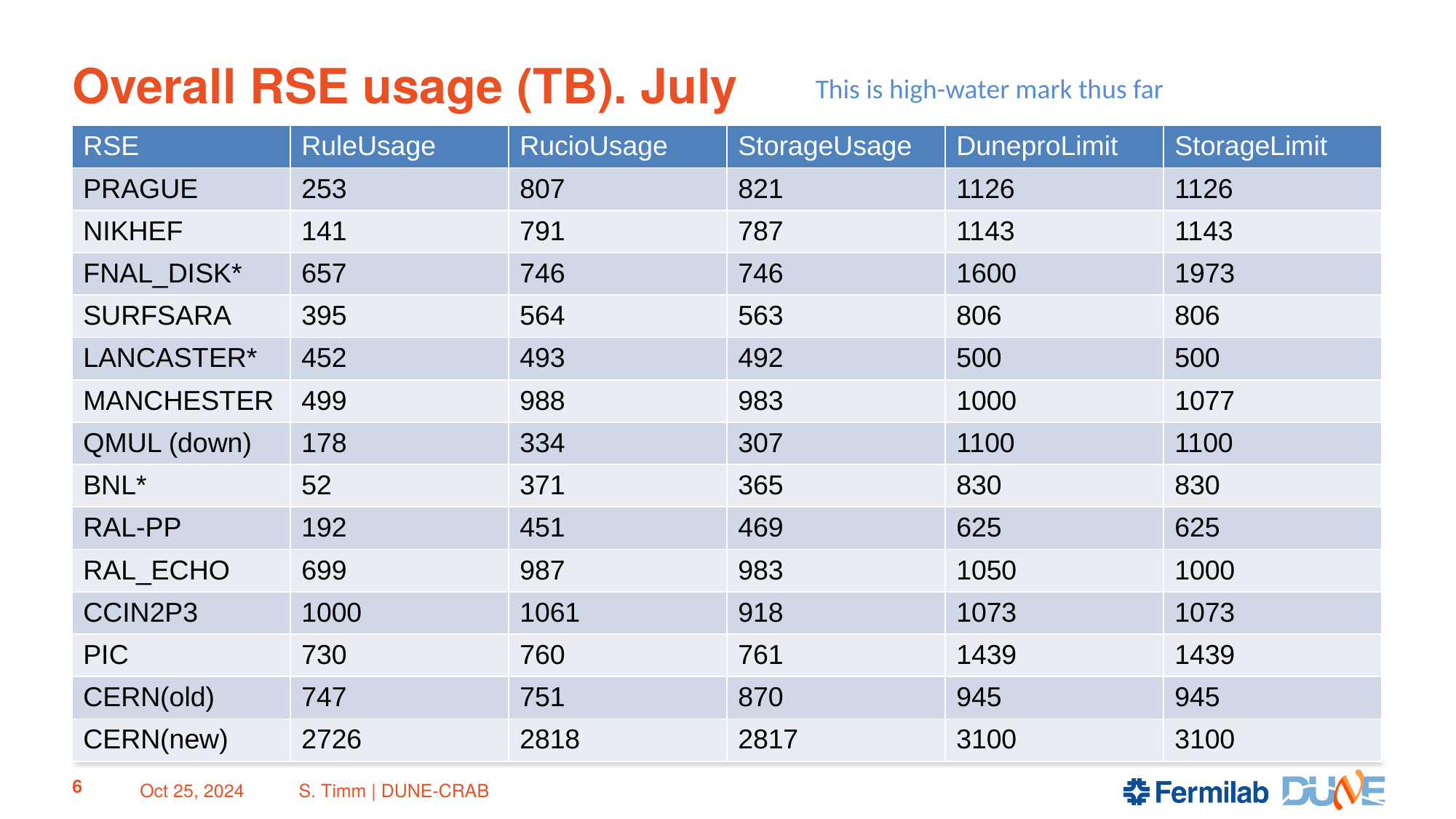

# Overall RSE usage (TB). July
This is high-water mark thus far
| RSE | RuleUsage | RucioUsage | StorageUsage | DuneproLimit | StorageLimit |
| --- | --- | --- | --- | --- | --- |
| PRAGUE | 253 | 807 | 821 | 1126 | 1126 |
| NIKHEF | 141 | 791 | 787 | 1143 | 1143 |
| FNAL\_DISK\* | 657 | 746 | 746 | 1600 | 1973 |
| SURFSARA | 395 | 564 | 563 | 806 | 806 |
| LANCASTER\* | 452 | 493 | 492 | 500 | 500 |
| MANCHESTER | 499 | 988 | 983 | 1000 | 1077 |
| QMUL (down) | 178 | 334 | 307 | 1100 | 1100 |
| BNL\* | 52 | 371 | 365 | 830 | 830 |
| RAL-PP | 192 | 451 | 469 | 625 | 625 |
| RAL\_ECHO | 699 | 987 | 983 | 1050 | 1000 |
| CCIN2P3 | 1000 | 1061 | 918 | 1073 | 1073 |
| PIC | 730 | 760 | 761 | 1439 | 1439 |
| CERN(old) | 747 | 751 | 870 | 945 | 945 |
| CERN(new) | 2726 | 2818 | 2817 | 3100 | 3100 |
6
Oct 25, 2024
S. Timm | DUNE-CRAB